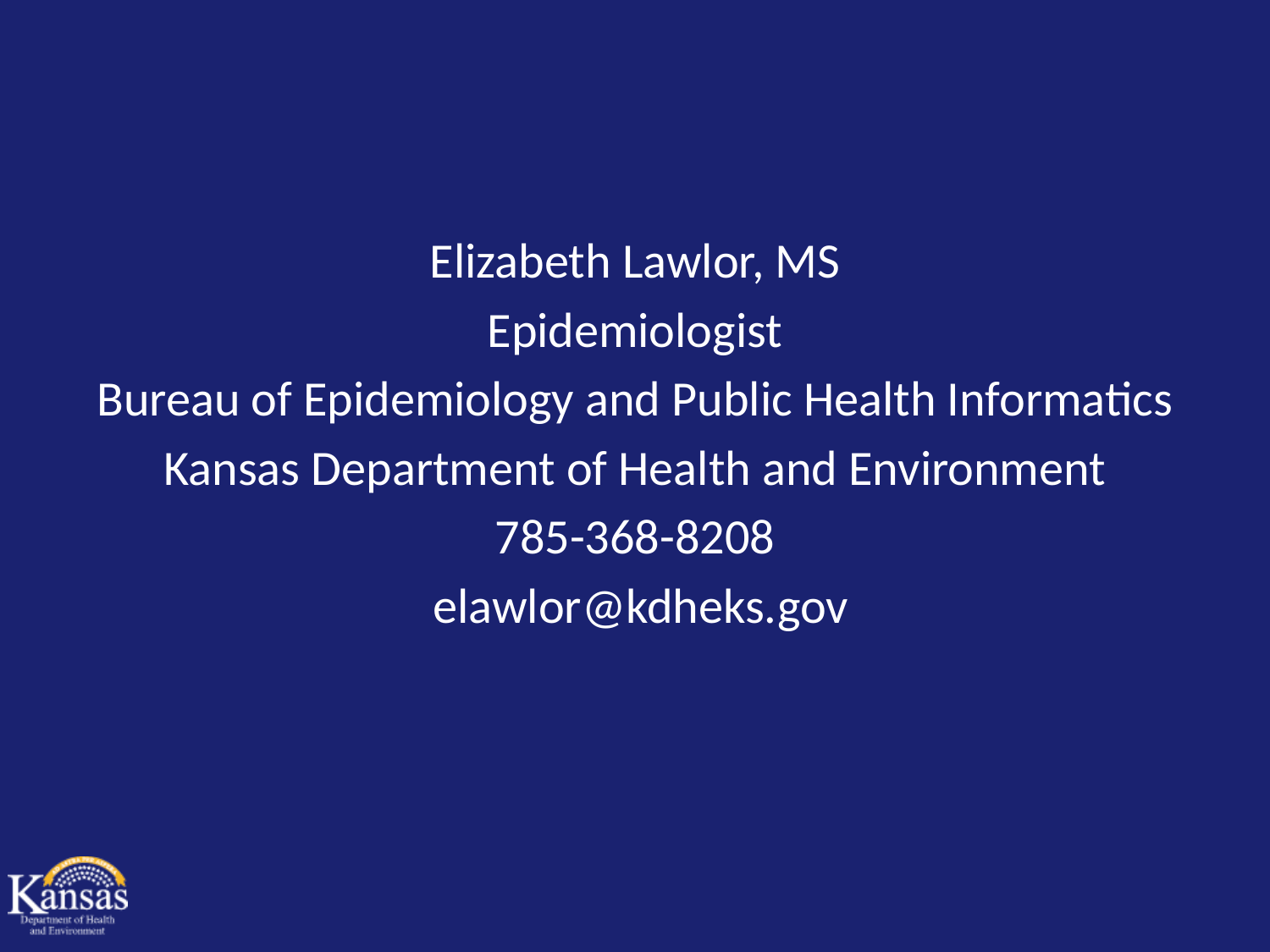

Elizabeth Lawlor, MS
Epidemiologist
Bureau of Epidemiology and Public Health Informatics
Kansas Department of Health and Environment
785-368-8208
 elawlor@kdheks.gov